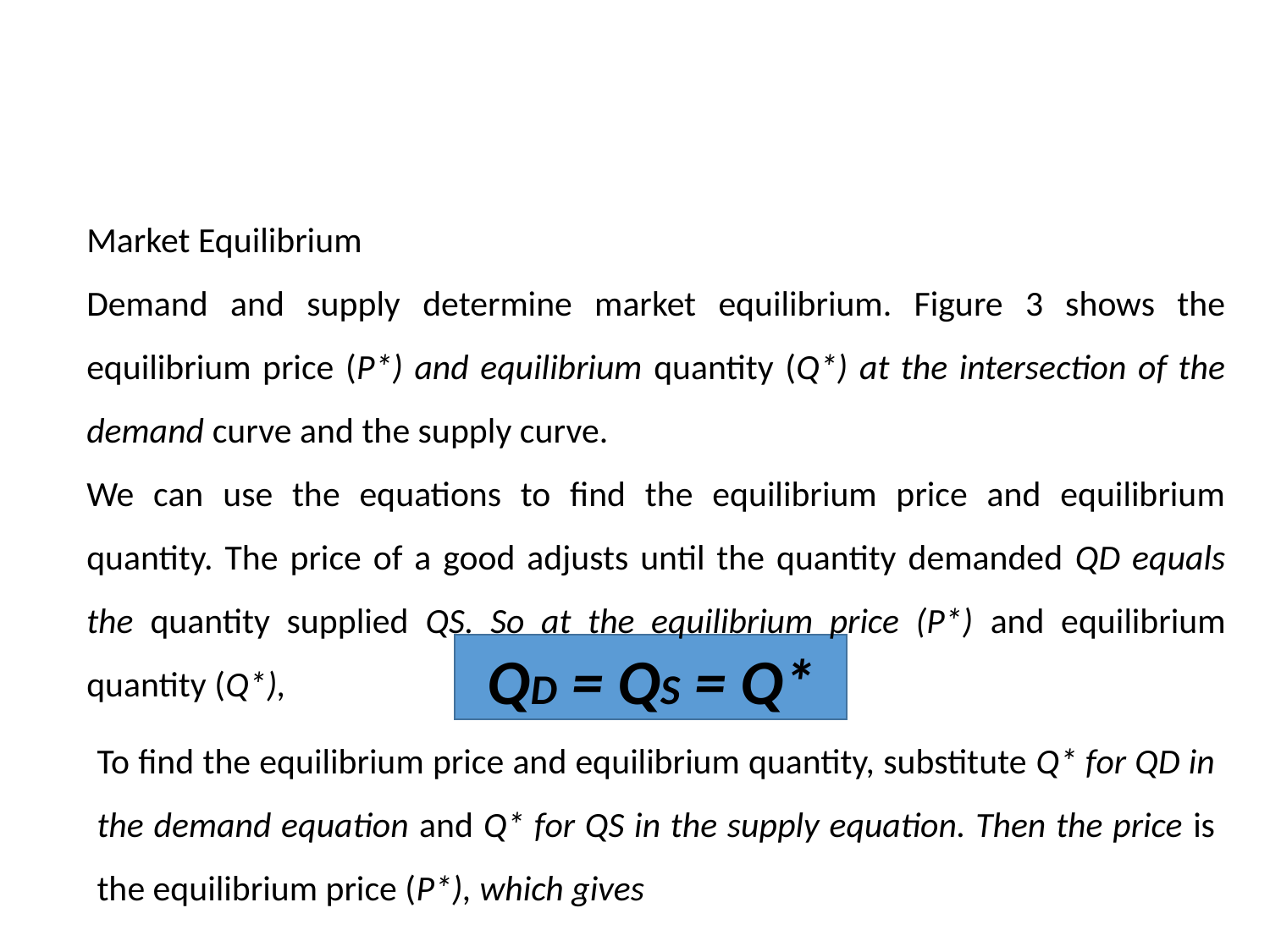

Market Equilibrium
Demand and supply determine market equilibrium. Figure 3 shows the equilibrium price (P*) and equilibrium quantity (Q*) at the intersection of the demand curve and the supply curve.
We can use the equations to find the equilibrium price and equilibrium quantity. The price of a good adjusts until the quantity demanded QD equals the quantity supplied QS. So at the equilibrium price (P*) and equilibrium quantity (Q*),

QD = QS = Q*
To find the equilibrium price and equilibrium quantity, substitute Q* for QD in the demand equation and Q* for QS in the supply equation. Then the price is the equilibrium price (P*), which gives